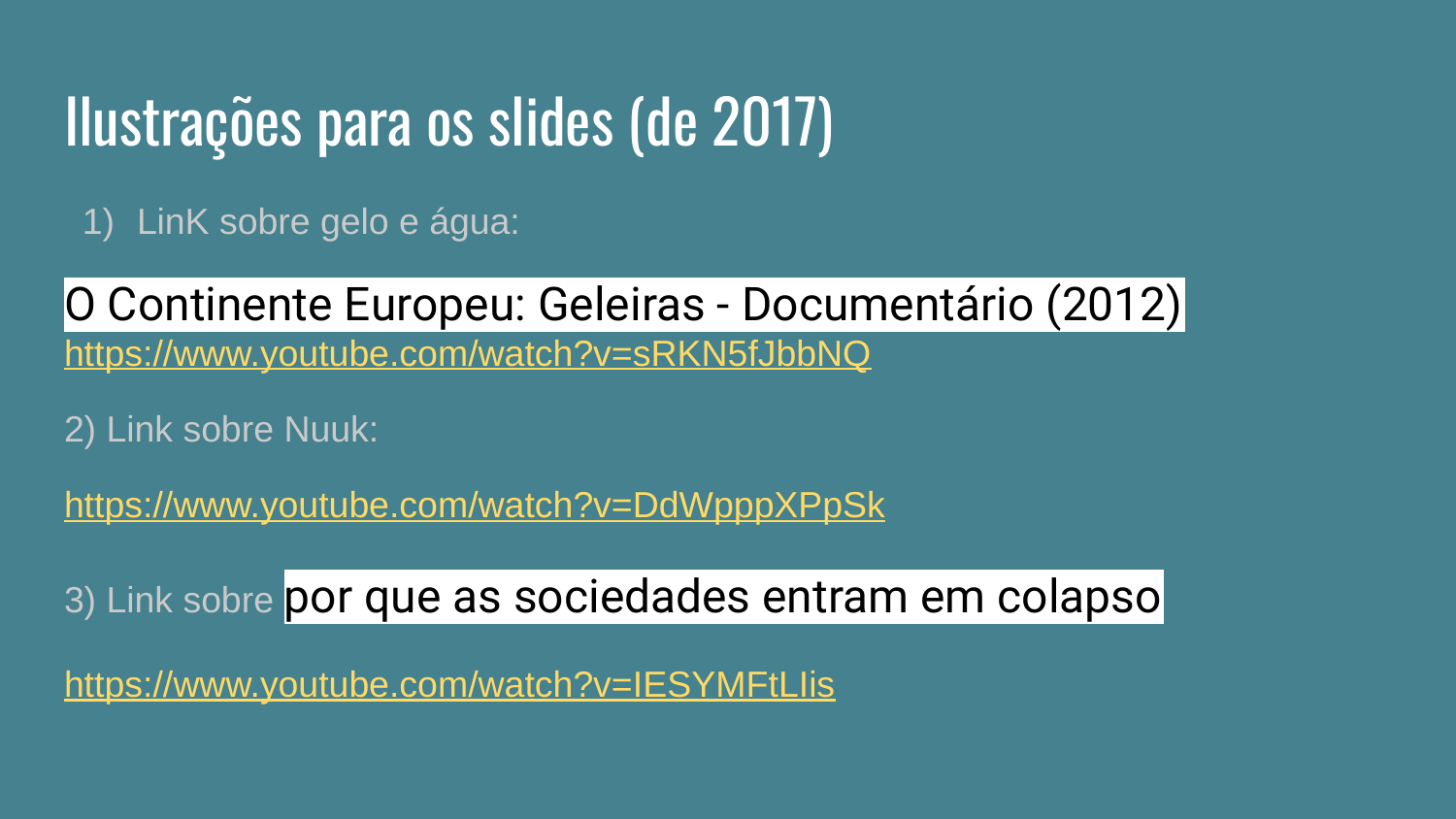

# Ilustrações para os slides (de 2017)
LinK sobre gelo e água:
O Continente Europeu: Geleiras - Documentário (2012)
https://www.youtube.com/watch?v=sRKN5fJbbNQ
2) Link sobre Nuuk:
https://www.youtube.com/watch?v=DdWpppXPpSk
3) Link sobre por que as sociedades entram em colapso
https://www.youtube.com/watch?v=IESYMFtLIis